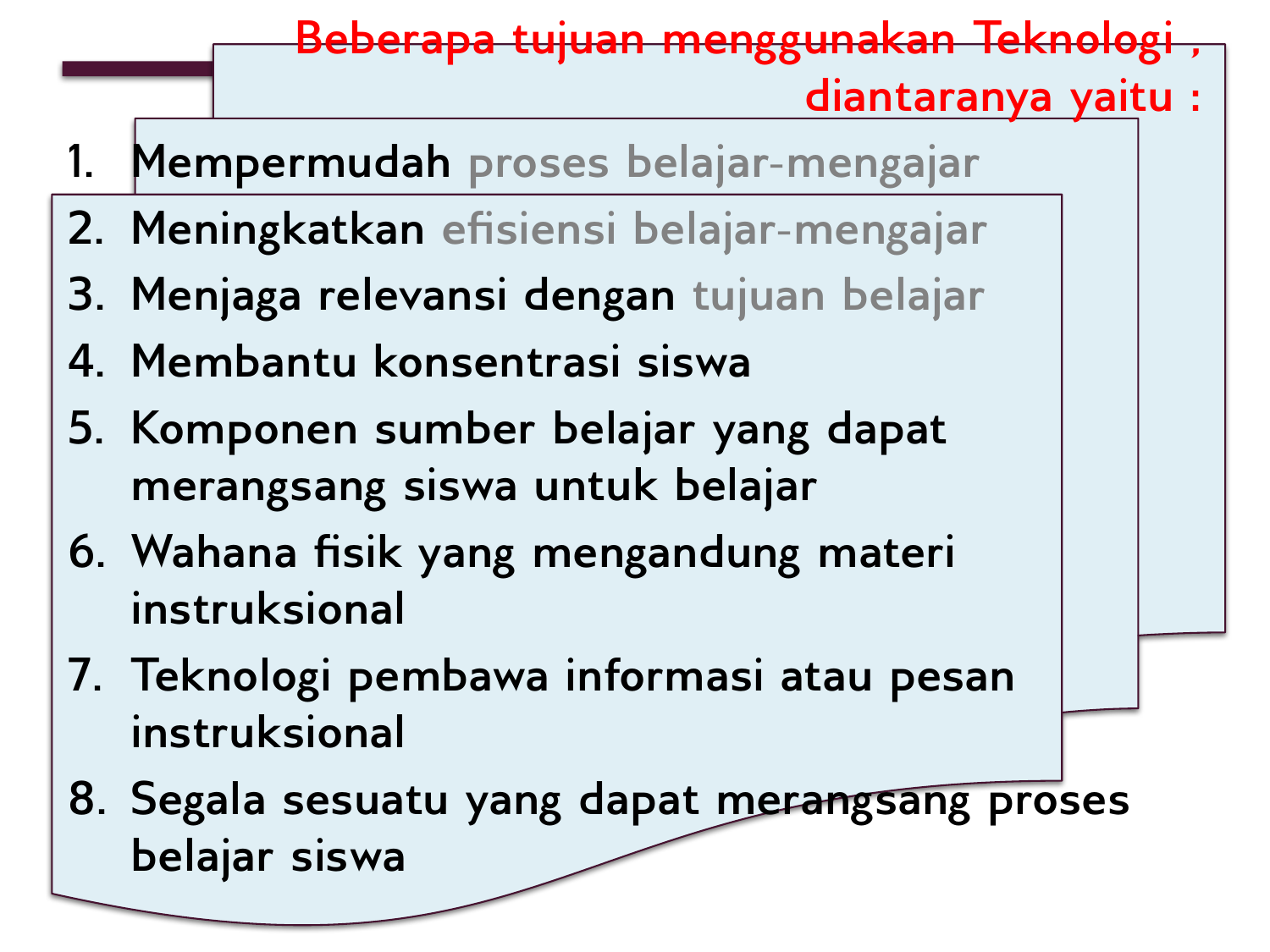

Beberapa tujuan menggunakan Teknologi , diantaranya yaitu :
Mempermudah proses belajar-mengajar
Meningkatkan efisiensi belajar-mengajar
Menjaga relevansi dengan tujuan belajar
Membantu konsentrasi siswa
Komponen sumber belajar yang dapat merangsang siswa untuk belajar
Wahana fisik yang mengandung materi instruksional
Teknologi pembawa informasi atau pesan instruksional
Segala sesuatu yang dapat merangsang proses belajar siswa